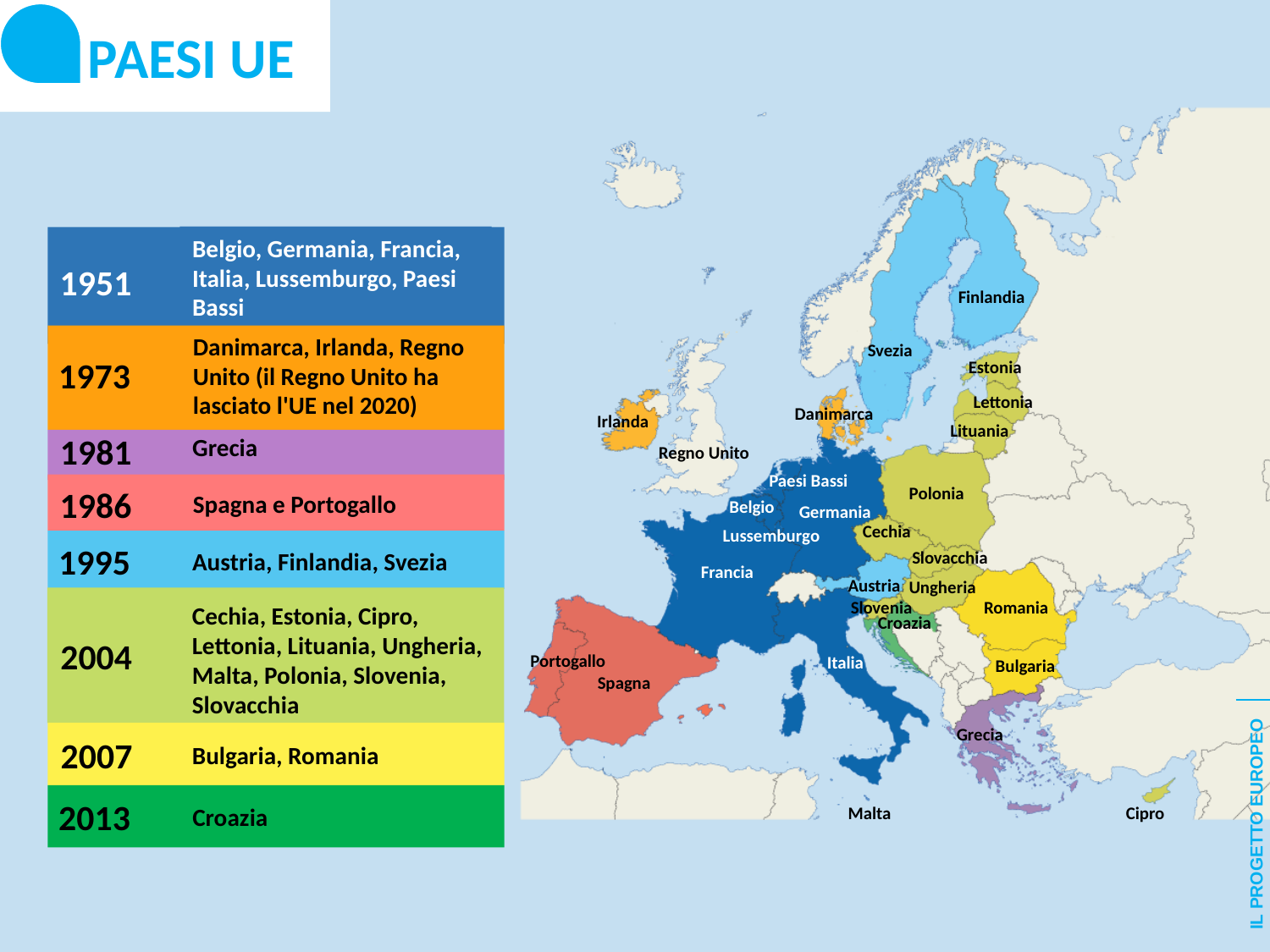

PAESI UE

Belgio, Germania, Francia, Italia, Lussemburgo, Paesi Bassi

1951
Finlandia
Danimarca, Irlanda, Regno Unito (il Regno Unito ha lasciato l'UE nel 2020)

Svezia
1973
Estonia
Lettonia
Danimarca
Irlanda
Lituania
1981
Grecia

Regno Unito
Paesi Bassi

Polonia
1986
Spagna e Portogallo
Belgio
Germania
Cechia
Lussemburgo

1995
Austria, Finlandia, Svezia
Slovacchia
Francia
Austria
Ungheria

Romania
Slovenia
Cechia, Estonia, Cipro, Lettonia, Lituania, Ungheria, Malta, Polonia, Slovenia, Slovacchia
Croazia
2004
Portogallo
Italia
Bulgaria
Spagna
Grecia

2007
Bulgaria, Romania

2013
Croazia
Malta
Cipro
IL PROGETTO EUROPEO